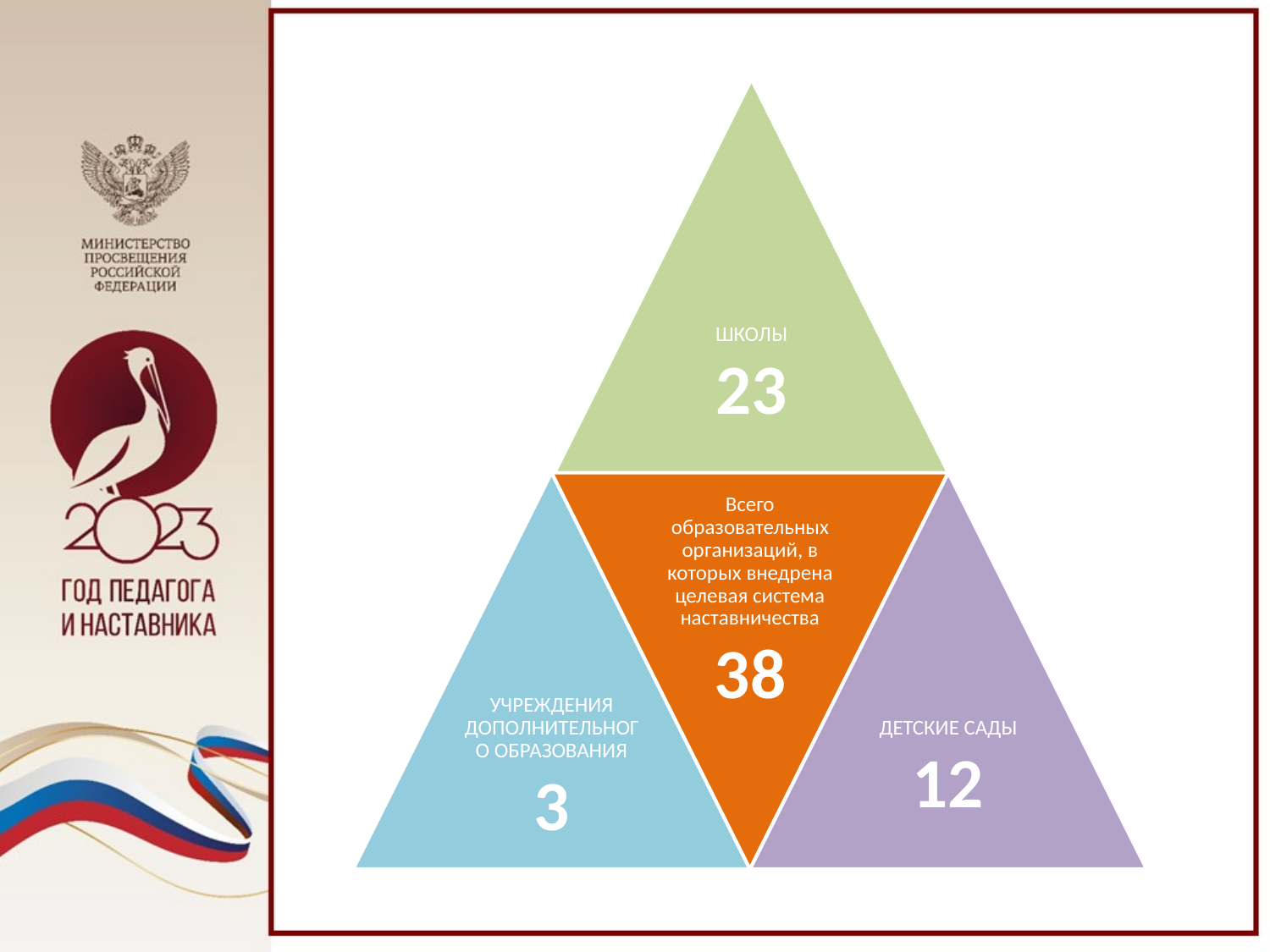

ШКОЛЫ
23
УЧРЕЖДЕНИЯ ДОПОЛНИТЕЛЬНОГО ОБРАЗОВАНИЯ
3

Всего образовательных организаций, в которых внедрена целевая система наставничества
38
ДЕТСКИЕ САДЫ
12